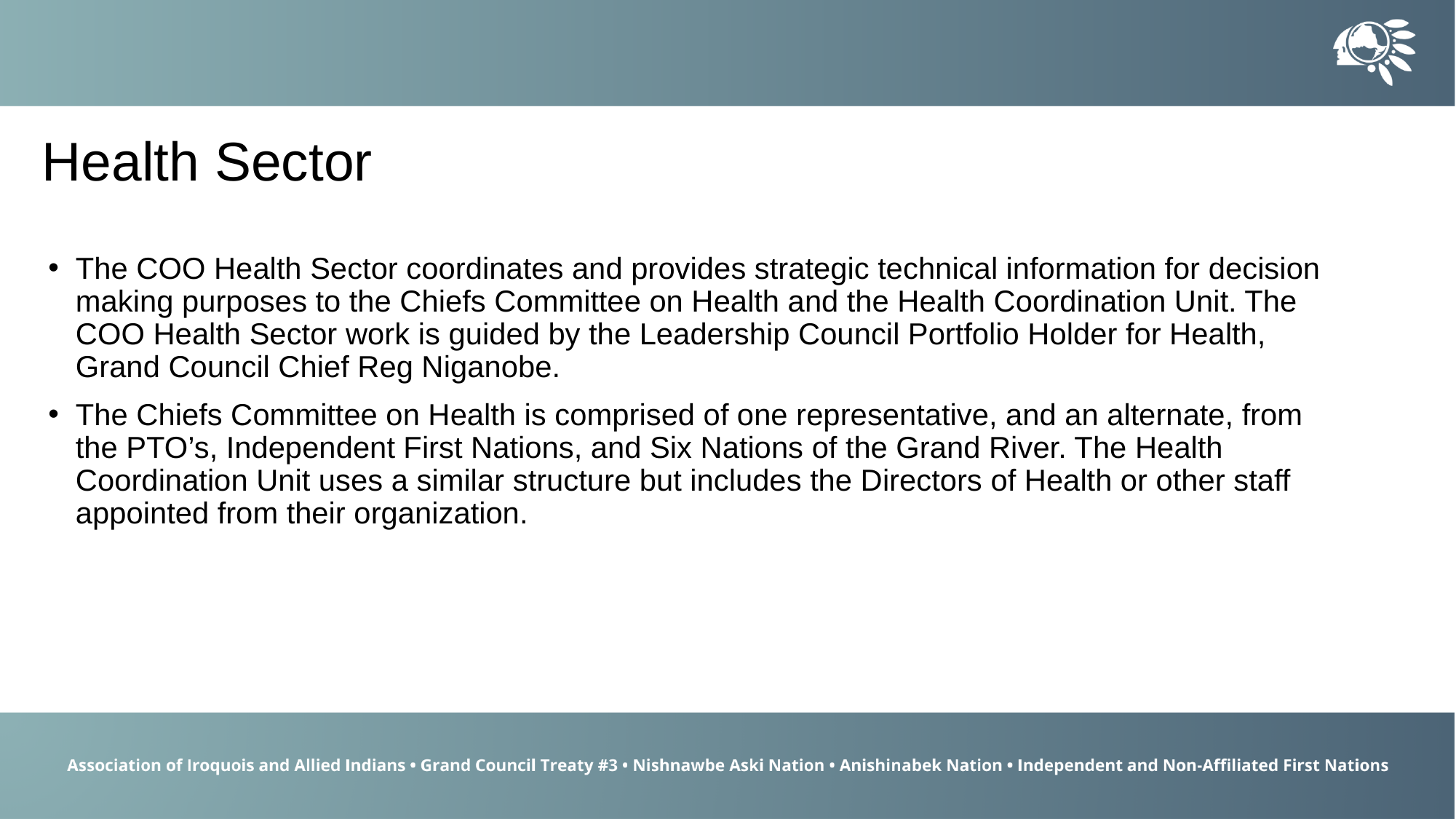

Health Sector
The COO Health Sector coordinates and provides strategic technical information for decision making purposes to the Chiefs Committee on Health and the Health Coordination Unit. The COO Health Sector work is guided by the Leadership Council Portfolio Holder for Health, Grand Council Chief Reg Niganobe.
The Chiefs Committee on Health is comprised of one representative, and an alternate, from the PTO’s, Independent First Nations, and Six Nations of the Grand River. The Health Coordination Unit uses a similar structure but includes the Directors of Health or other staff appointed from their organization.